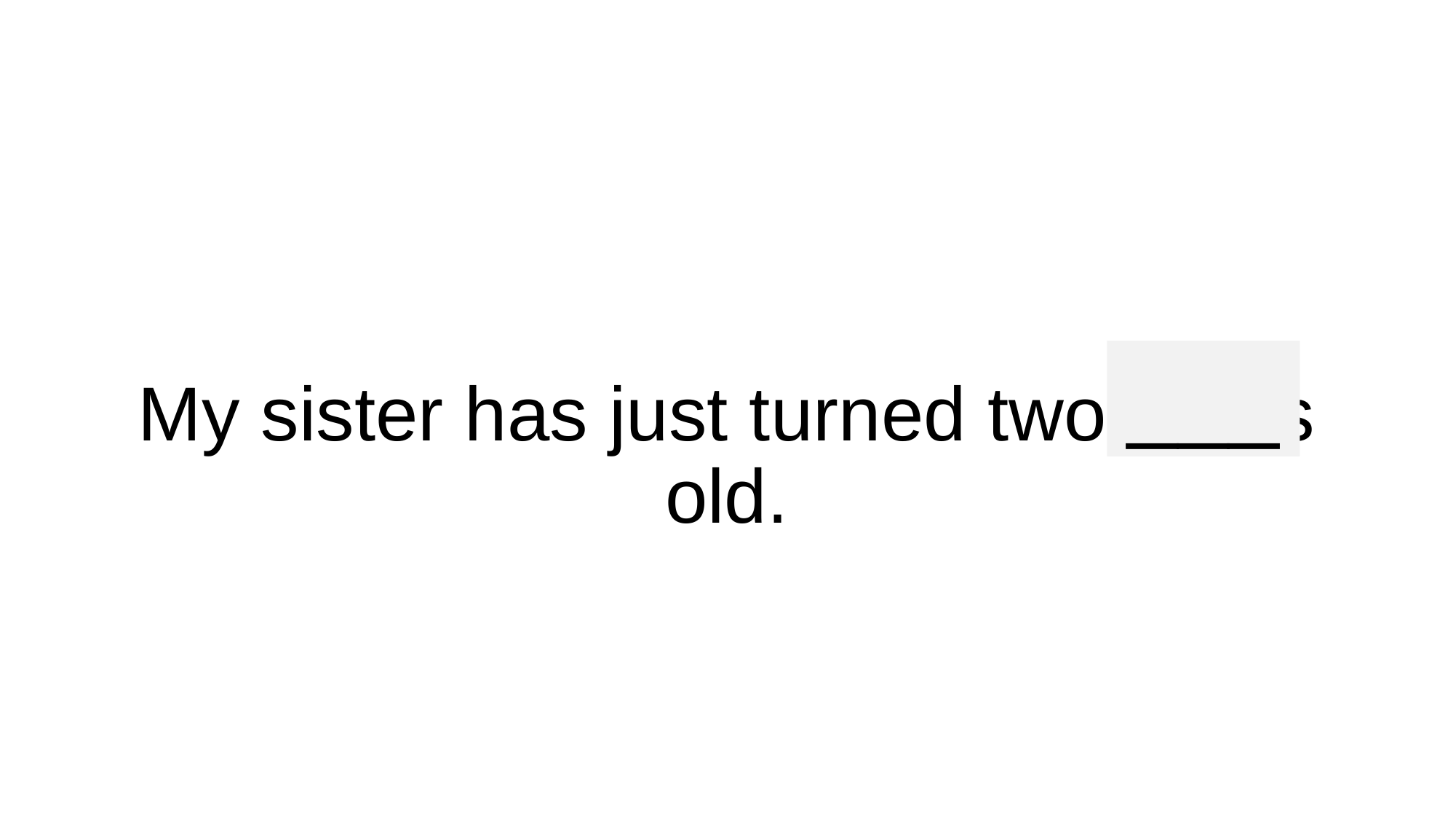

___
# My sister has just turned two years old.